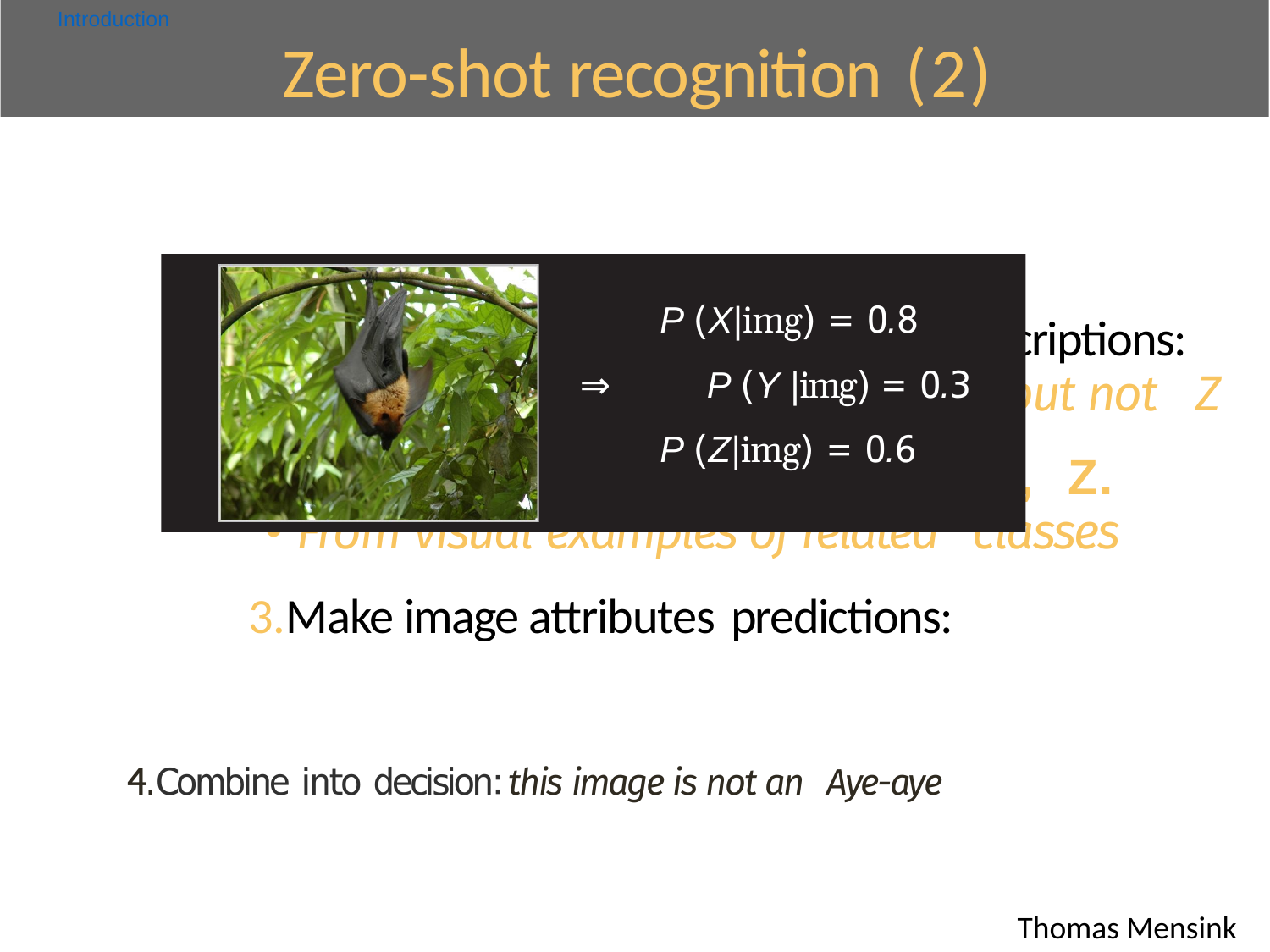

Introduction
# Zero-shot recognition (2)
P (X|img) = 0.8
⇒	P (Y |img) = 0.3
P (Z|img) = 0.6

Vocabulary of attributes and class  descriptions:
Aye-ayes have properties X, and Y, but not   Z
Train classifiers for each attibute  X, Y,  Z.
From visual examples of related   classes
Make image attributes predictions:
4.Combine into decision:	this image is not an  Aye-aye
Thomas Mensink